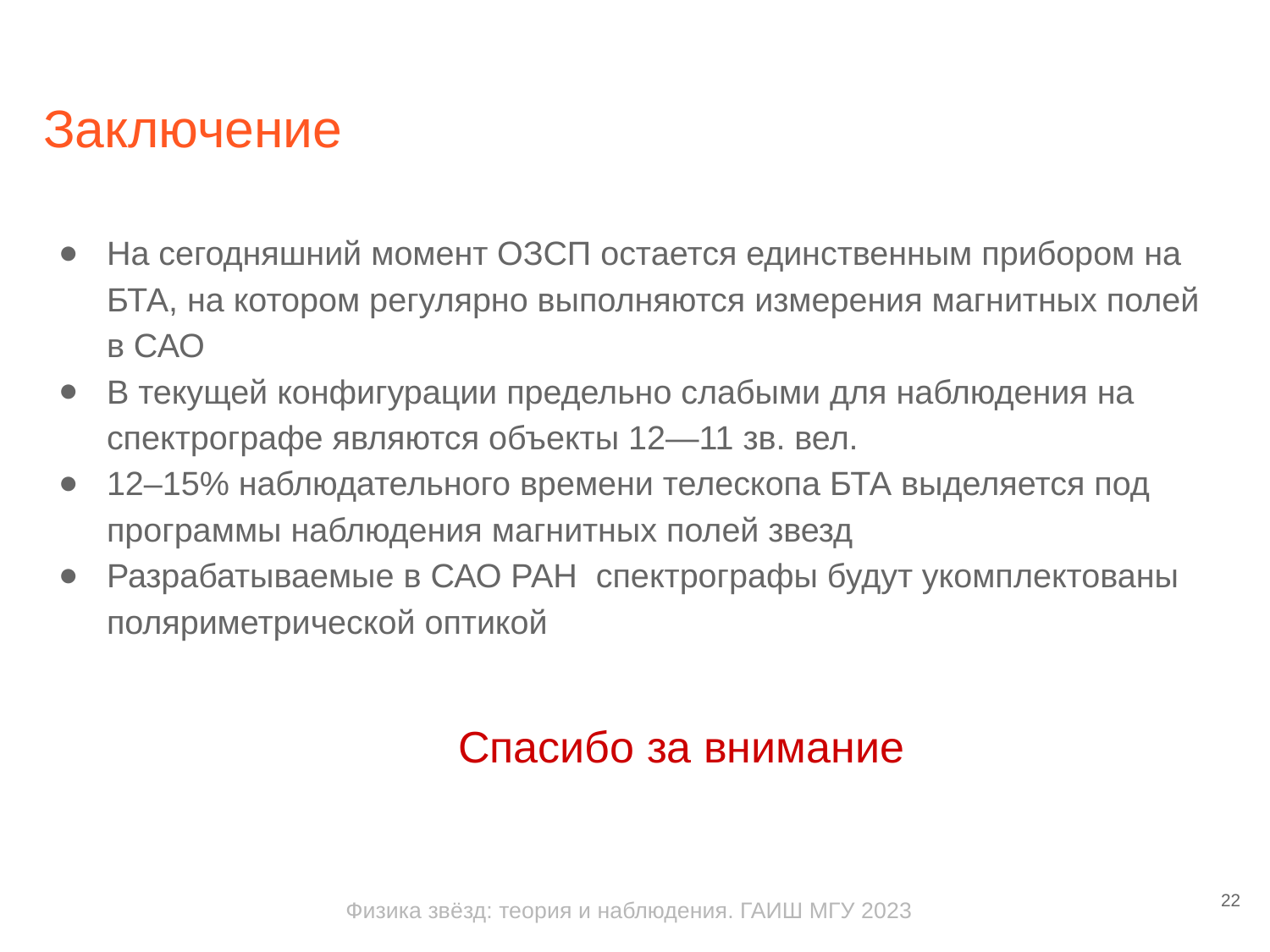

# Заключение
На сегодняшний момент ОЗСП остается единственным прибором на БТА, на котором регулярно выполняются измерения магнитных полей в САО
В текущей конфигурации предельно слабыми для наблюдения на спектрографе являются объекты 12—11 зв. вел.
12–15% наблюдательного времени телескопа БТА выделяется под программы наблюдения магнитных полей звезд
Разрабатываемые в САО РАН  спектрографы будут укомплектованы поляриметрической оптикой
Спасибо за внимание
22